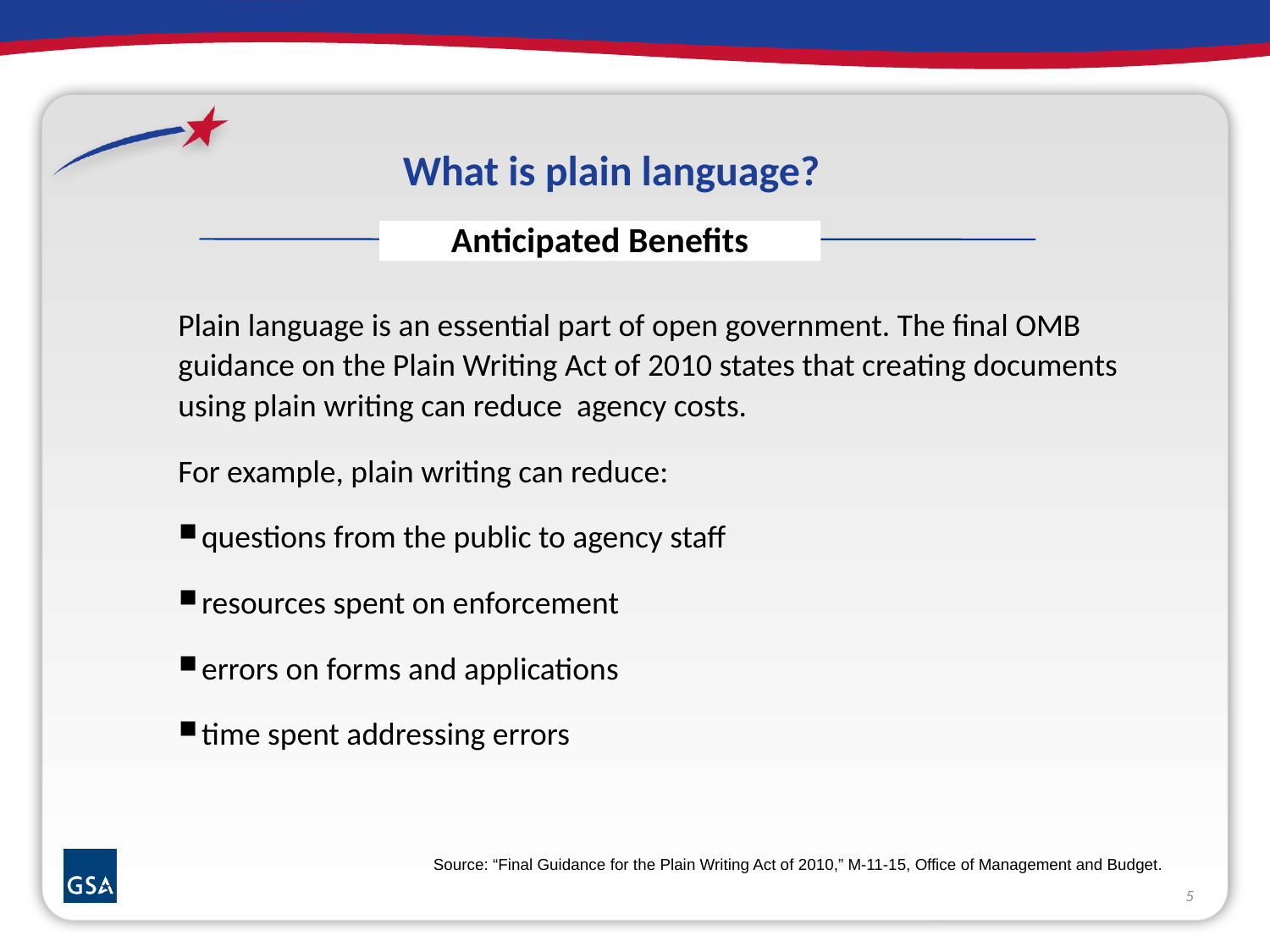

# What is plain language?
Anticipated Benefits

Plain language is an essential part of open government. The final OMB guidance on the Plain Writing Act of 2010 states that creating documents using plain writing can reduce  agency costs.
For example, plain writing can reduce:
questions from the public to agency staff
resources spent on enforcement
errors on forms and applications
time spent addressing errors
Source: “Final Guidance for the Plain Writing Act of 2010,” M-11-15, Office of Management and Budget.
5